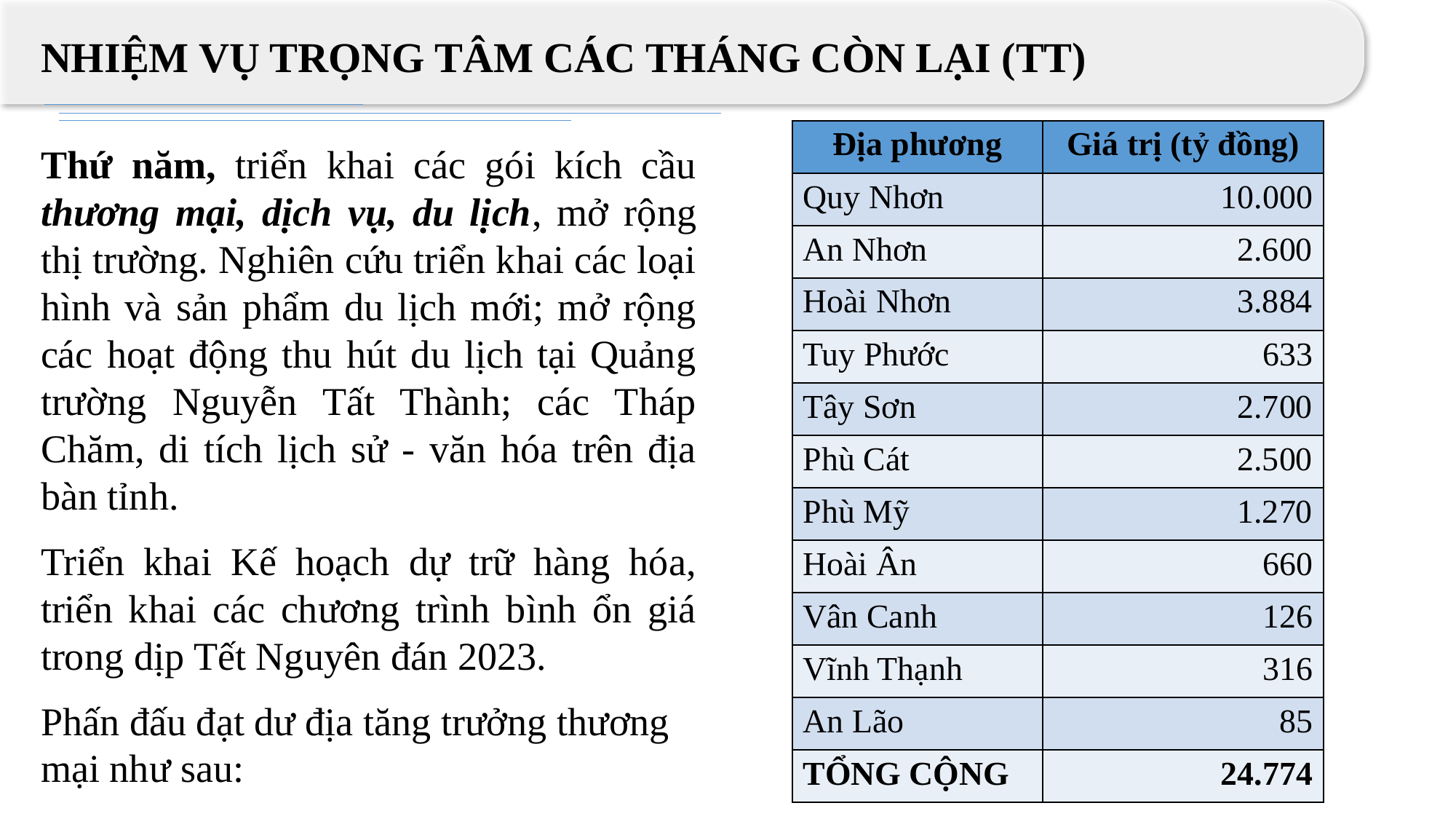

NHIỆM VỤ TRỌNG TÂM CÁC THÁNG CÒN LẠI (TT)
| Địa phương | Giá trị (tỷ đồng) |
| --- | --- |
| Quy Nhơn | 10.000 |
| An Nhơn | 2.600 |
| Hoài Nhơn | 3.884 |
| Tuy Phước | 633 |
| Tây Sơn | 2.700 |
| Phù Cát | 2.500 |
| Phù Mỹ | 1.270 |
| Hoài Ân | 660 |
| Vân Canh | 126 |
| Vĩnh Thạnh | 316 |
| An Lão | 85 |
| TỔNG CỘNG | 24.774 |
Thứ năm, triển khai các gói kích cầu thương mại, dịch vụ, du lịch, mở rộng thị trường. Nghiên cứu triển khai các loại hình và sản phẩm du lịch mới; mở rộng các hoạt động thu hút du lịch tại Quảng trường Nguyễn Tất Thành; các Tháp Chăm, di tích lịch sử - văn hóa trên địa bàn tỉnh.
Triển khai Kế hoạch dự trữ hàng hóa, triển khai các chương trình bình ổn giá trong dịp Tết Nguyên đán 2023.
Phấn đấu đạt dư địa tăng trưởng thương mại như sau: